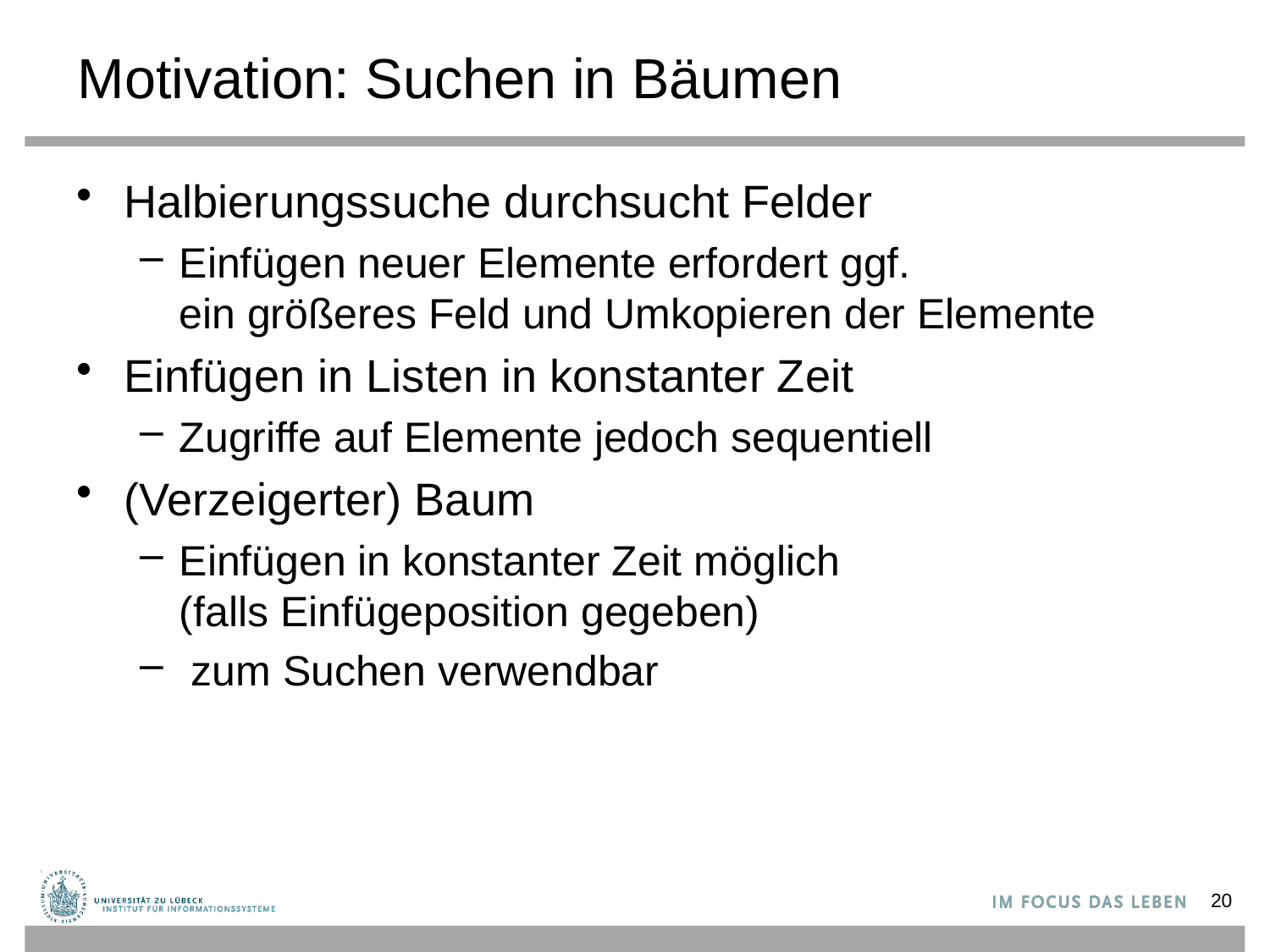

# Motivation: Suchen in Bäumen
Halbierungssuche durchsucht Felder
Einfügen neuer Elemente erfordert ggf.
ein größeres Feld und Umkopieren der Elemente
Einfügen in Listen in konstanter Zeit
Zugriffe auf Elemente jedoch sequentiell
(Verzeigerter) Baum
Einfügen in konstanter Zeit möglich
(falls Einfügeposition gegeben)
 zum Suchen verwendbar
20